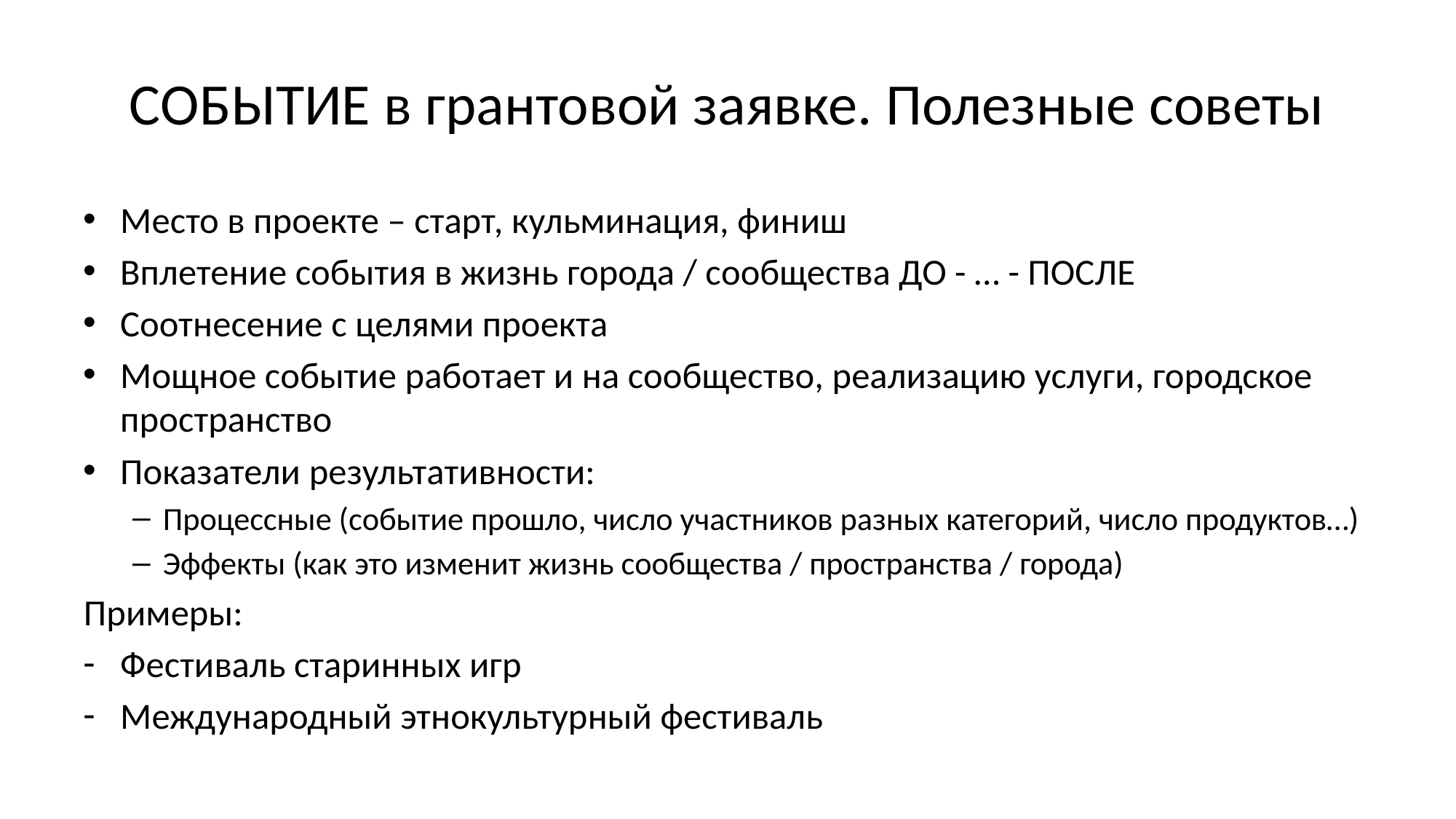

# СОБЫТИЕ в грантовой заявке. Полезные советы
Место в проекте – старт, кульминация, финиш
Вплетение события в жизнь города / сообщества ДО - … - ПОСЛЕ
Соотнесение с целями проекта
Мощное событие работает и на сообщество, реализацию услуги, городское пространство
Показатели результативности:
Процессные (событие прошло, число участников разных категорий, число продуктов…)
Эффекты (как это изменит жизнь сообщества / пространства / города)
Примеры:
Фестиваль старинных игр
Международный этнокультурный фестиваль